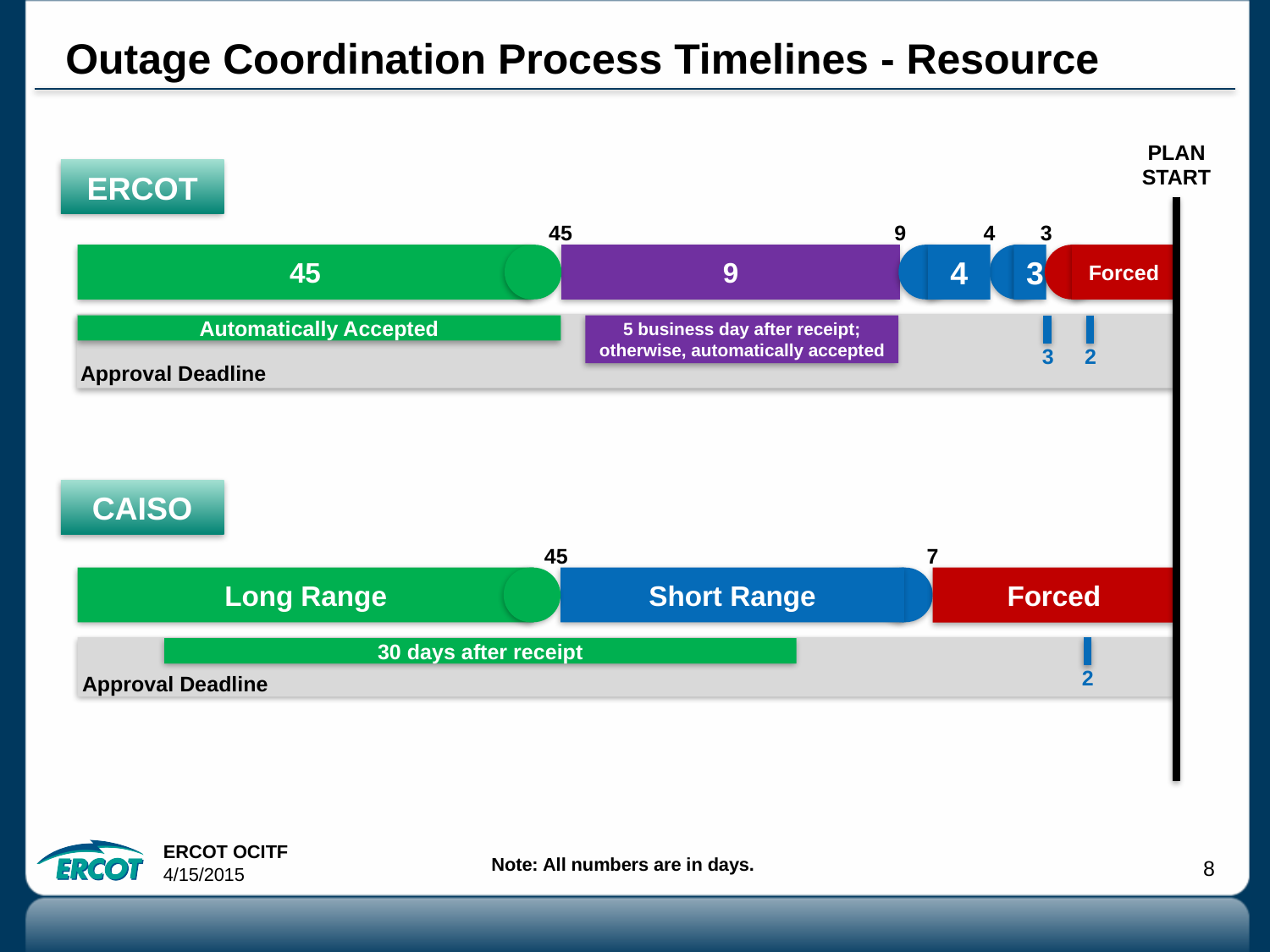

# Outage Coordination Process Timelines - Resource
PLAN
START
ERCOT
3
9
4
45
45
9
4
3
Forced

5 business day after receipt; otherwise, automatically accepted
Automatically Accepted
3
2
Approval Deadline
CAISO
45
7

Short Range

Long Range
Forced

30 days after receipt
2
Approval Deadline
Note: All numbers are in days.